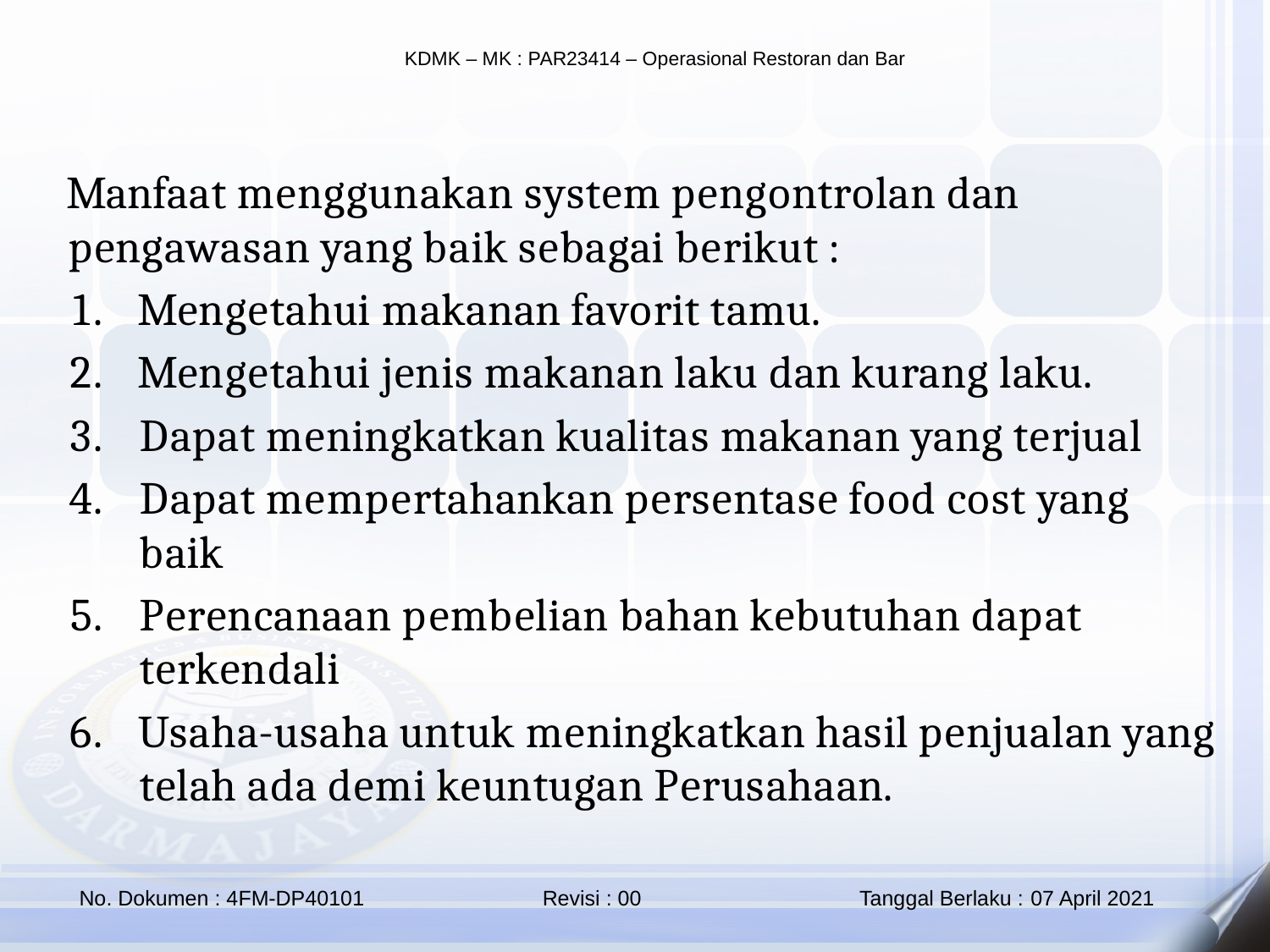

Manfaat menggunakan system pengontrolan dan pengawasan yang baik sebagai berikut :
Mengetahui makanan favorit tamu.
Mengetahui jenis makanan laku dan kurang laku.
Dapat meningkatkan kualitas makanan yang terjual
Dapat mempertahankan persentase food cost yang baik
Perencanaan pembelian bahan kebutuhan dapat terkendali
Usaha-usaha untuk meningkatkan hasil penjualan yang telah ada demi keuntugan Perusahaan.